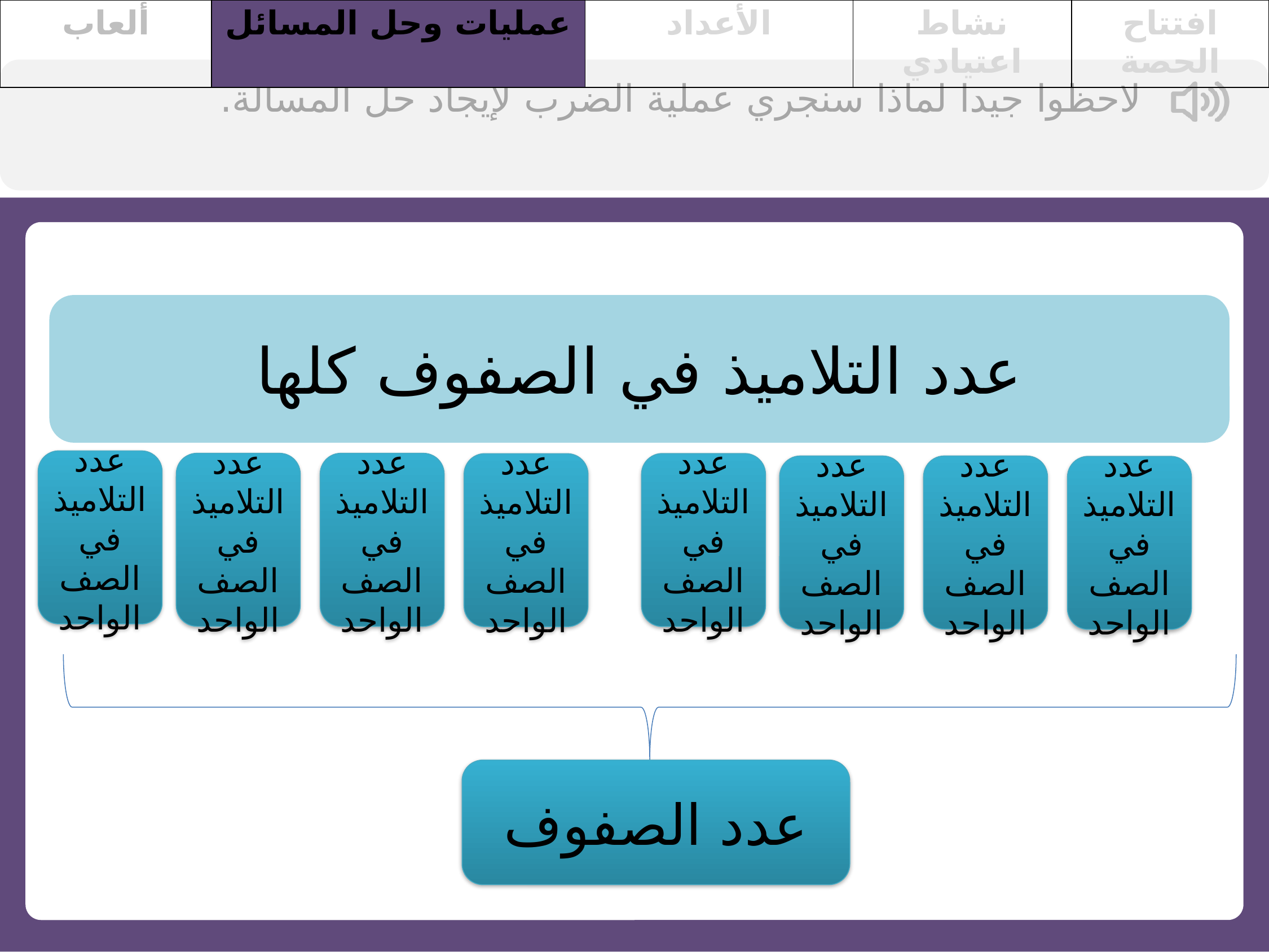

| ألعاب | عمليات وحل المسائل | الأعداد | نشاط اعتيادي | افتتاح الحصة |
| --- | --- | --- | --- | --- |

لاحظوا جيدا لماذا سنجري عملية الضرب لإيجاد حل المسألة.

عدد التلاميذ في الصفوف كلها
عدد التلاميذ في الصف الواحد
عدد التلاميذ في الصف الواحد
عدد التلاميذ في الصف الواحد
عدد التلاميذ في الصف الواحد
عدد التلاميذ في الصف الواحد
عدد التلاميذ في الصف الواحد
عدد التلاميذ في الصف الواحد
عدد التلاميذ في الصف الواحد
عدد الصفوف